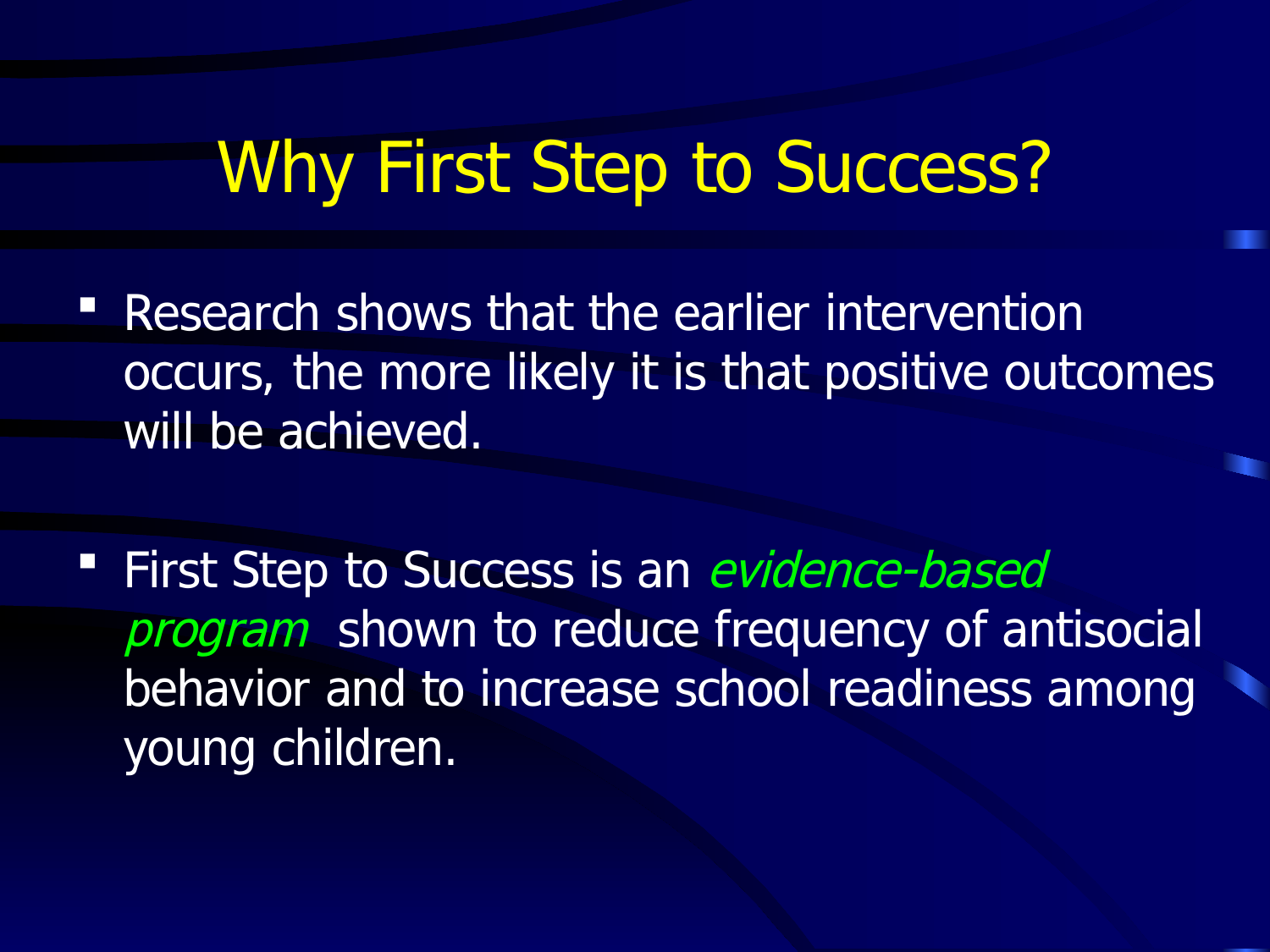

# Why First Step to Success?
Research shows that the earlier intervention occurs, the more likely it is that positive outcomes will be achieved.

First Step to Success is an evidence-based program  shown to reduce frequency of antisocial behavior and to increase school readiness among young children.